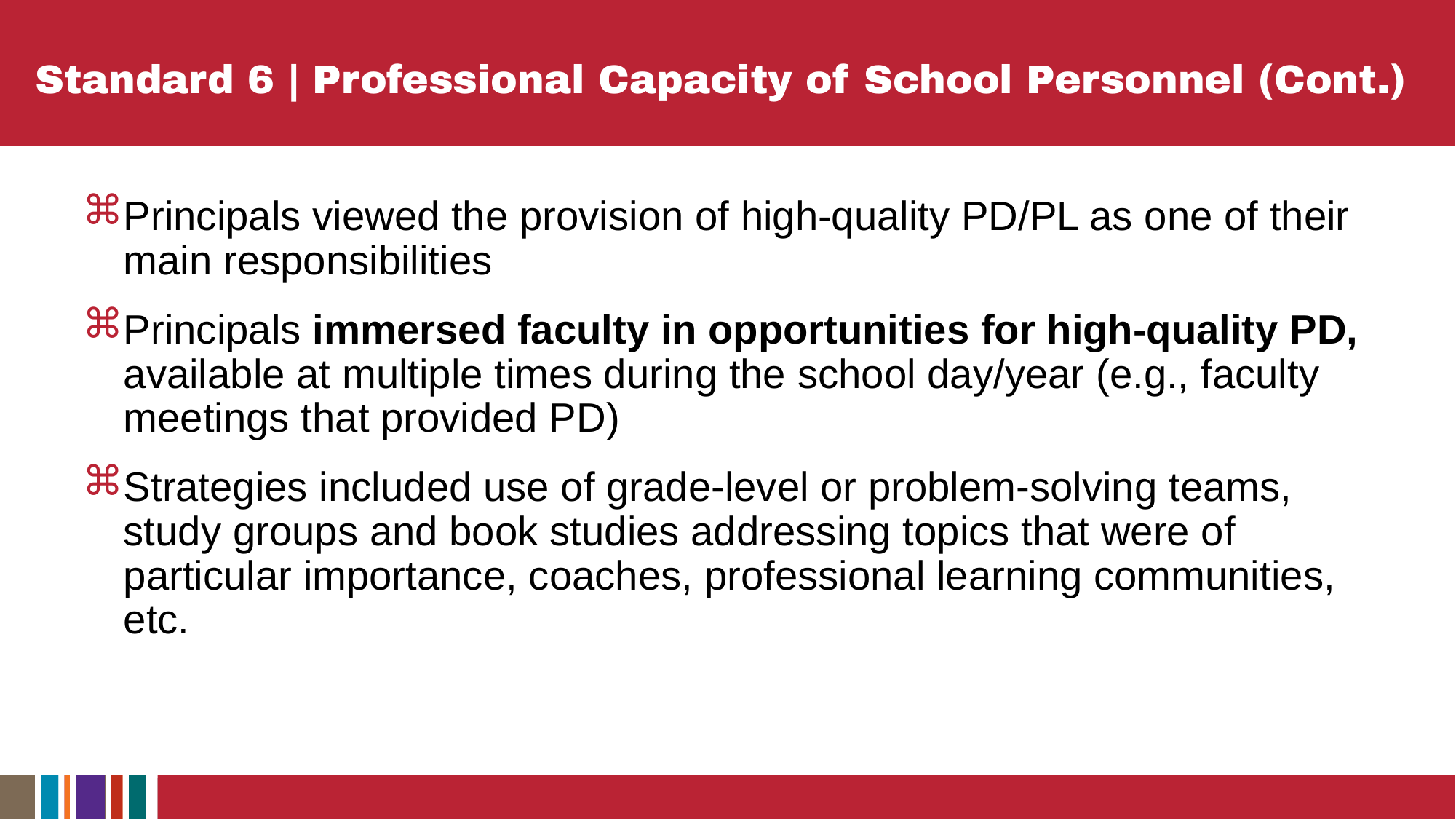

# Standard 6 | Professional Capacity of School Personnel (Cont.)
Principals viewed the provision of high-quality PD/PL as one of their main responsibilities
Principals immersed faculty in opportunities for high-quality PD, available at multiple times during the school day/year (e.g., faculty meetings that provided PD)
Strategies included use of grade-level or problem-solving teams, study groups and book studies addressing topics that were of particular importance, coaches, professional learning communities, etc.